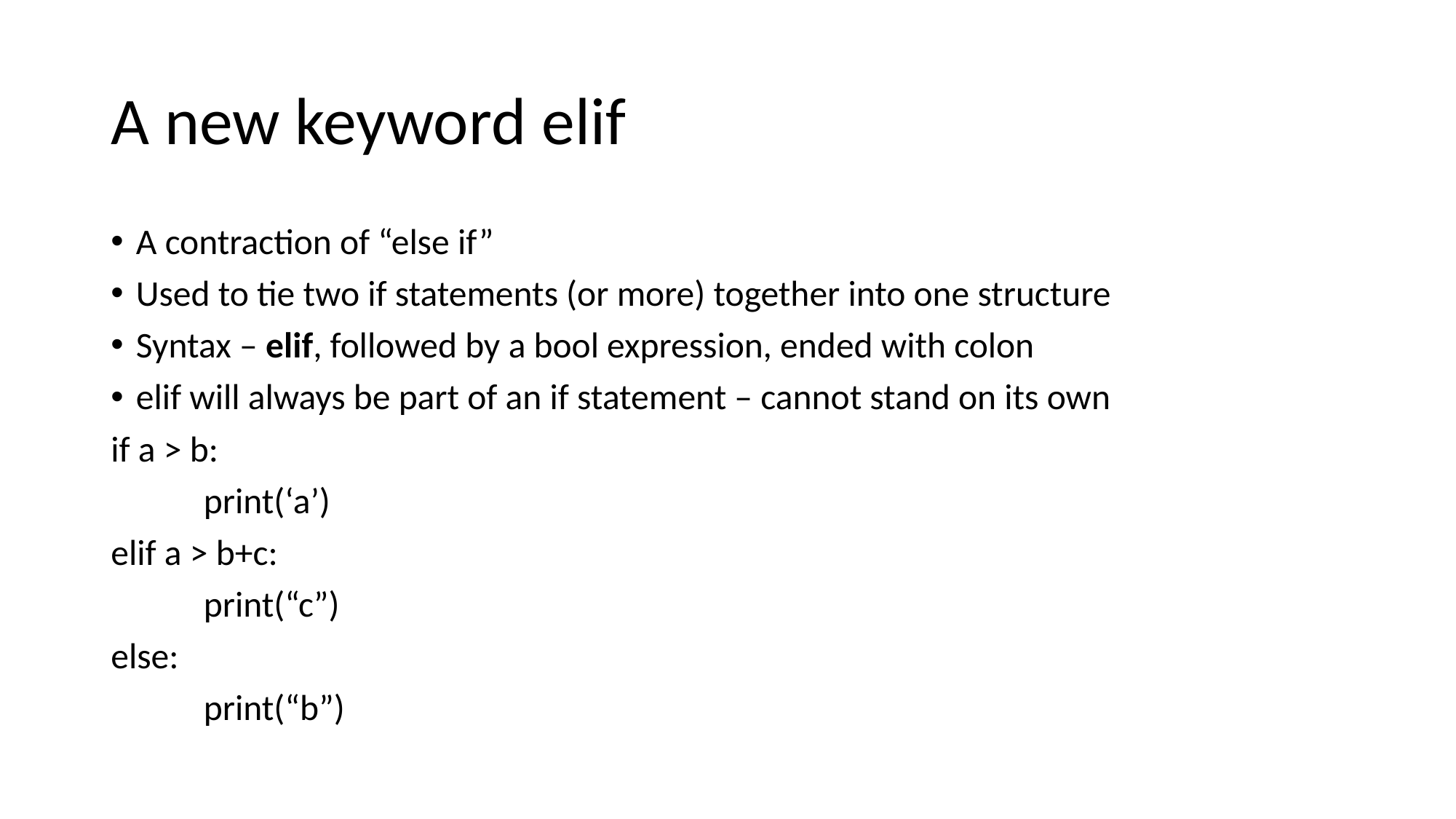

# A new keyword elif
A contraction of “else if”
Used to tie two if statements (or more) together into one structure
Syntax – elif, followed by a bool expression, ended with colon
elif will always be part of an if statement – cannot stand on its own
if a > b:
	print(‘a’)
elif a > b+c:
	print(“c”)
else:
	print(“b”)